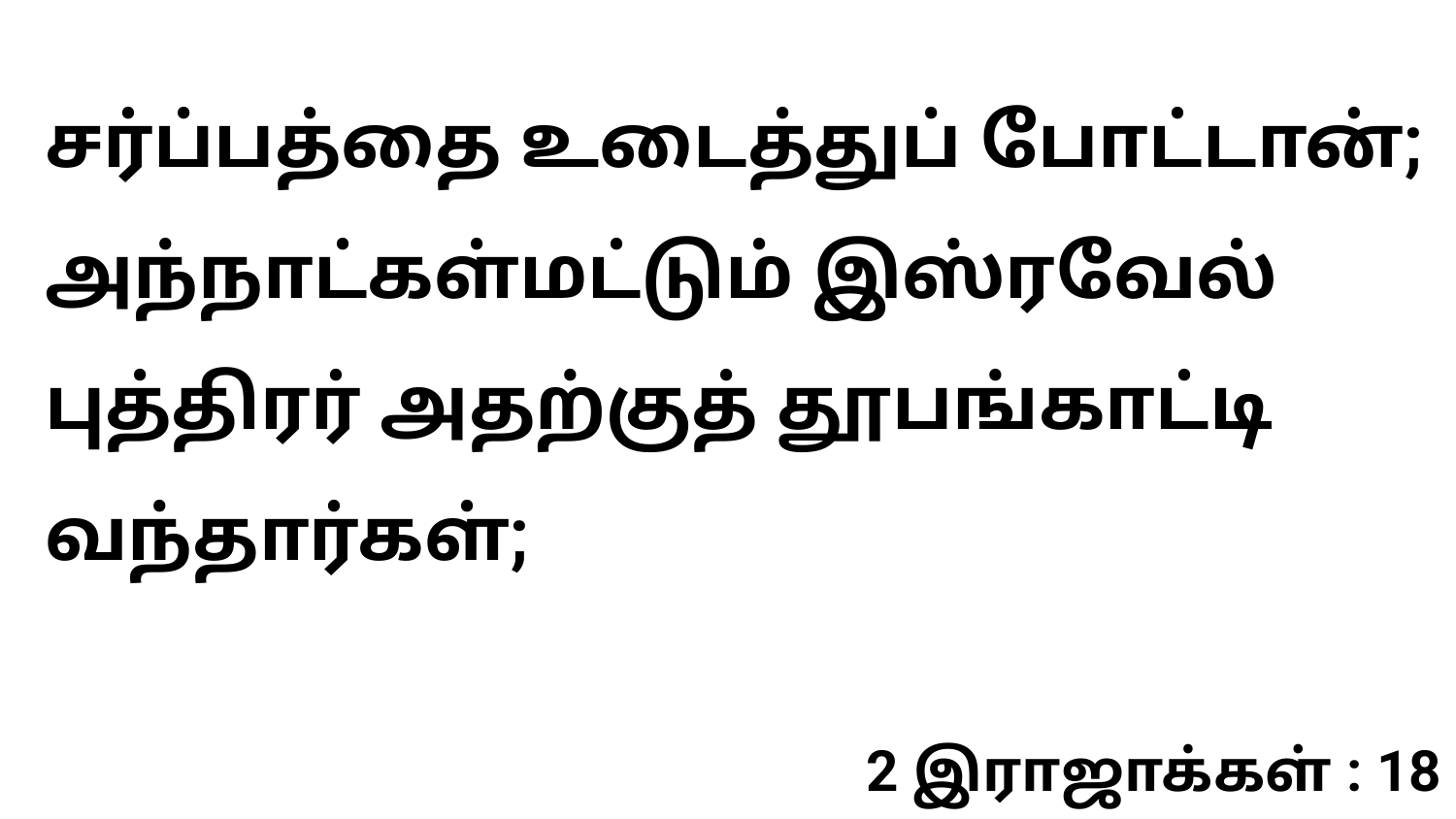

சர்ப்பத்தை உடைத்துப் போட்டான்; அந்நாட்கள்மட்டும் இஸ்ரவேல் புத்திரர் அதற்குத் தூபங்காட்டி வந்தார்கள்;
2 இராஜாக்கள் : 18